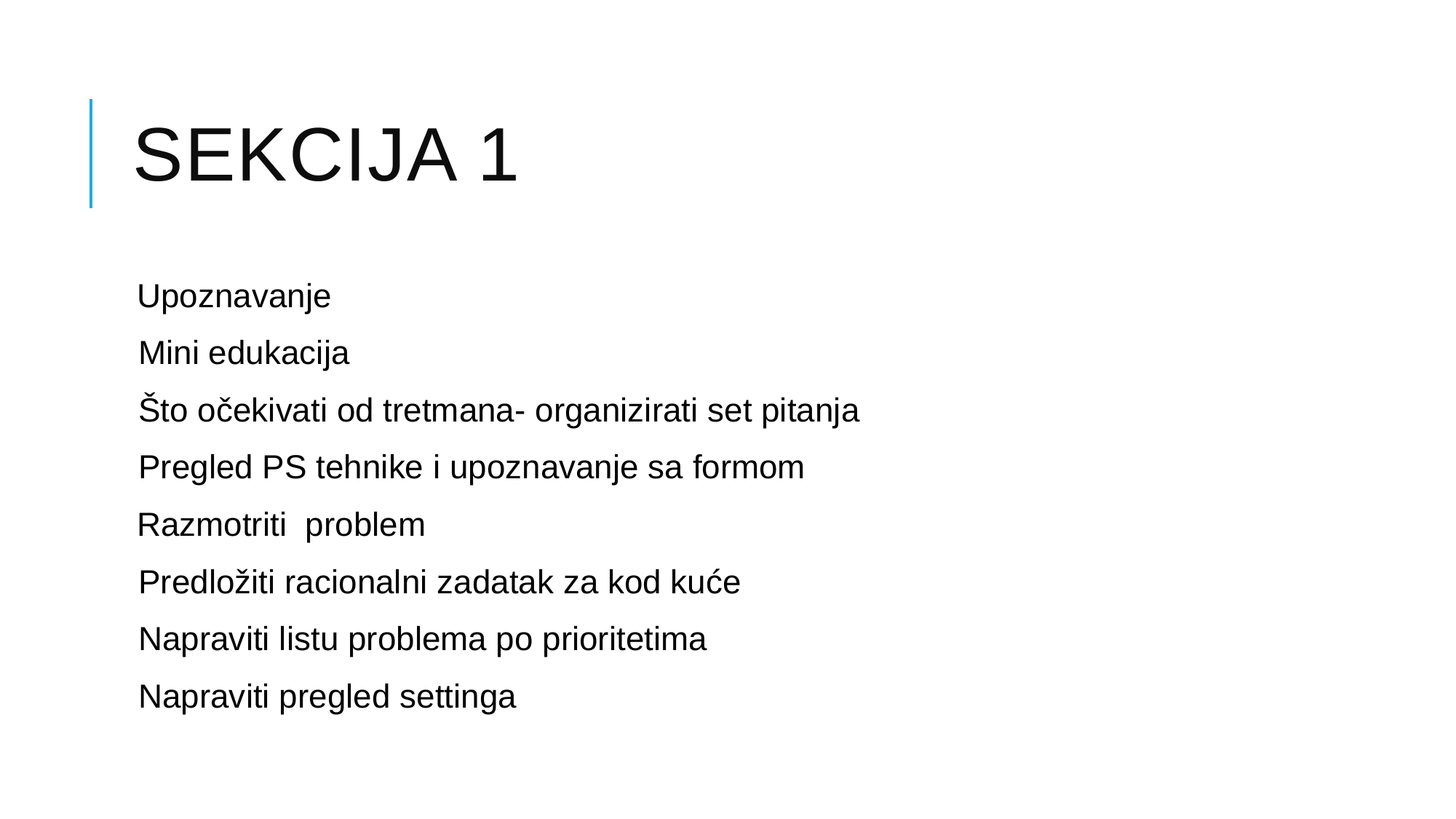

# Sekcija 1
 Upoznavanje
Mini edukacija
Što očekivati od tretmana- organizirati set pitanja
Pregled PS tehnike i upoznavanje sa formom
 Razmotriti  problem
Predložiti racionalni zadatak za kod kuće
Napraviti listu problema po prioritetima
Napraviti pregled settinga